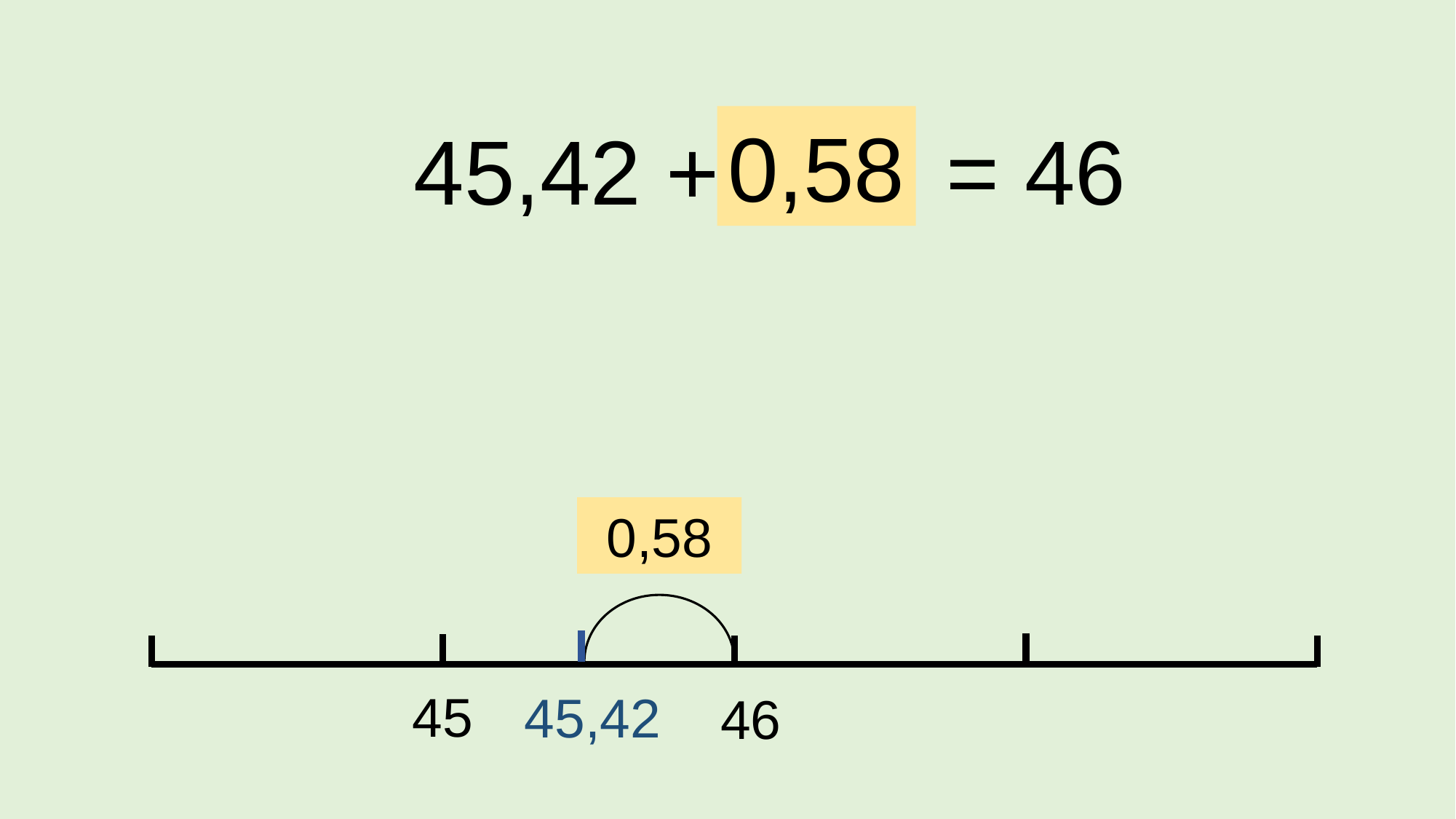

0,58
45,42 +   ?    = 46
0,58

45
45,42
46